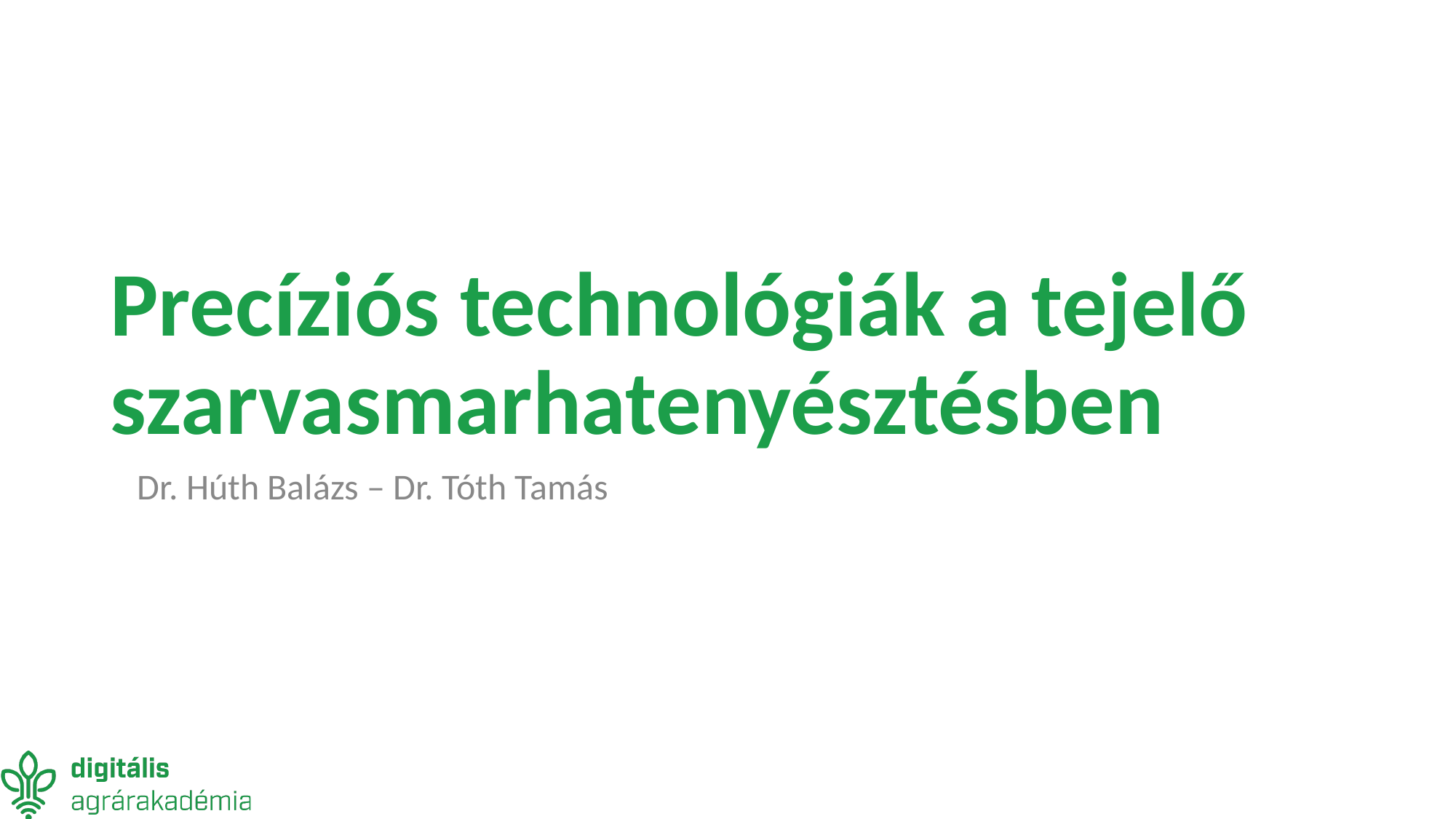

# Precíziós technológiák a tejelő szarvasmarhatenyésztésben
Dr. Húth Balázs – Dr. Tóth Tamás